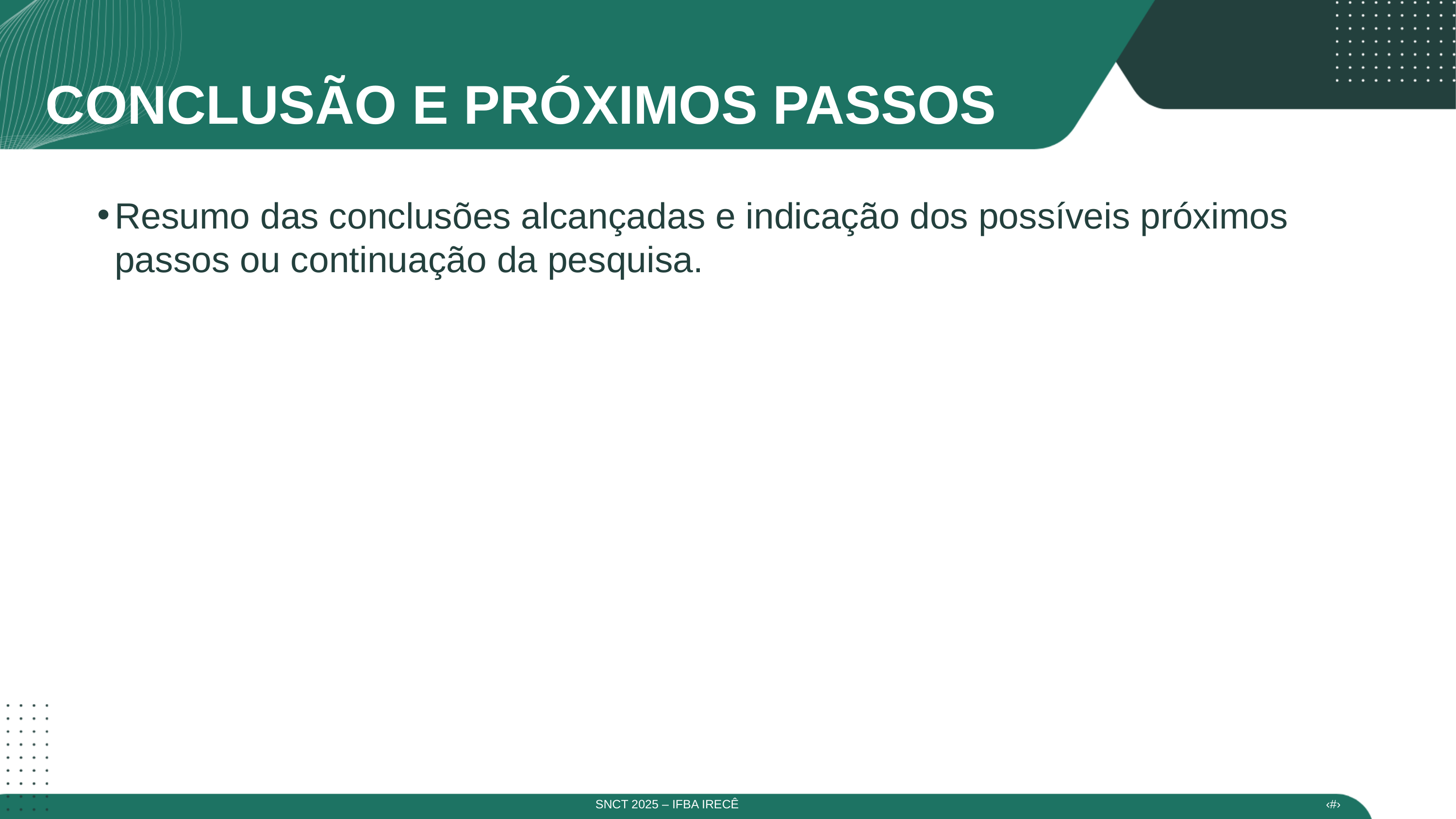

CONCLUSÃO E PRÓXIMOS PASSOS
Resumo das conclusões alcançadas e indicação dos possíveis próximos passos ou continuação da pesquisa.

SNCT 2025 – IFBA IRECÊ

‹#›